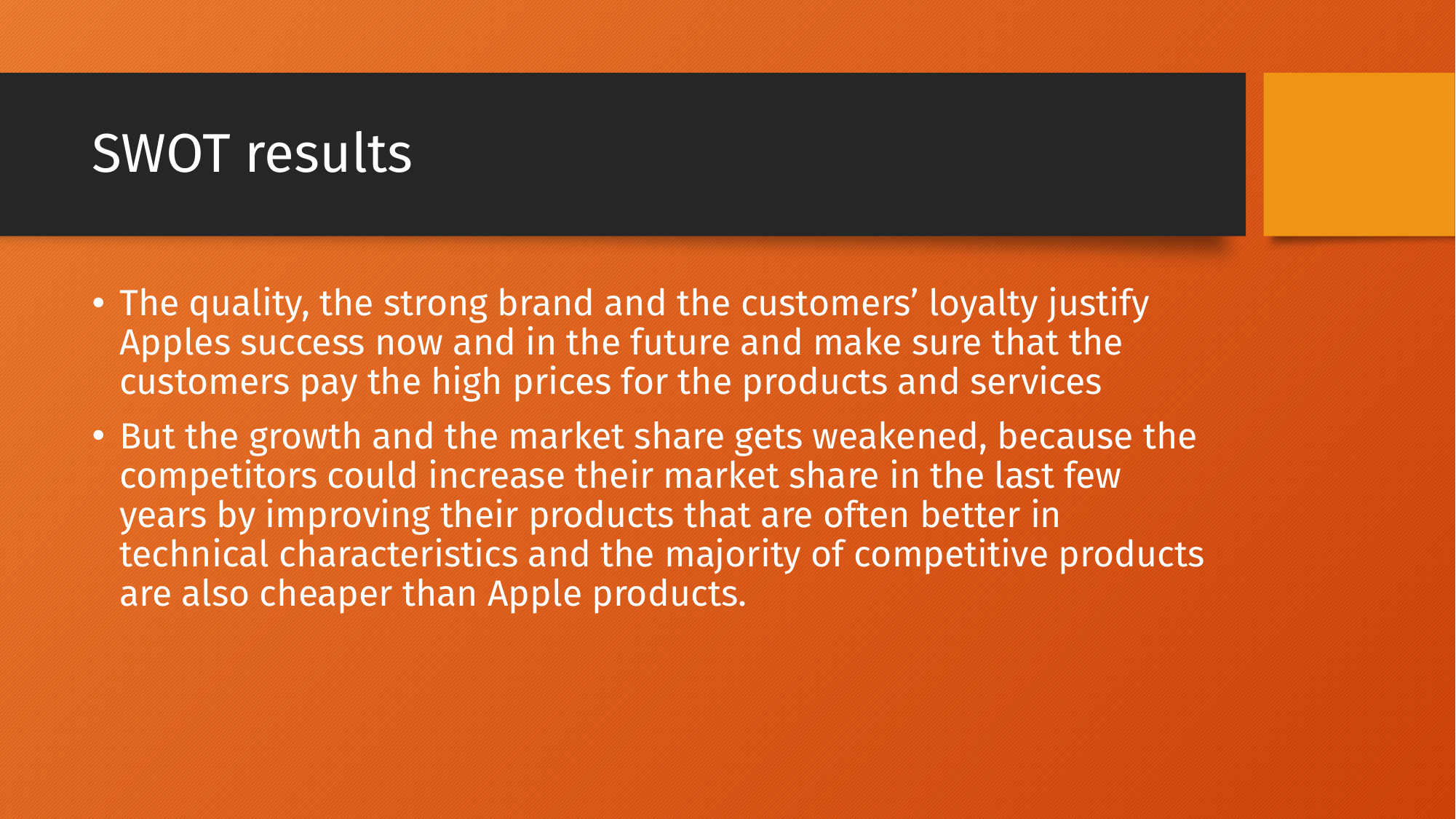

# SWOT results
The quality, the strong brand and the customers’ loyalty justify Apples success now and in the future and make sure that the customers pay the high prices for the products and services
But the growth and the market share gets weakened, because the competitors could increase their market share in the last few years by improving their products that are often better in technical characteristics and the majority of competitive products are also cheaper than Apple products.